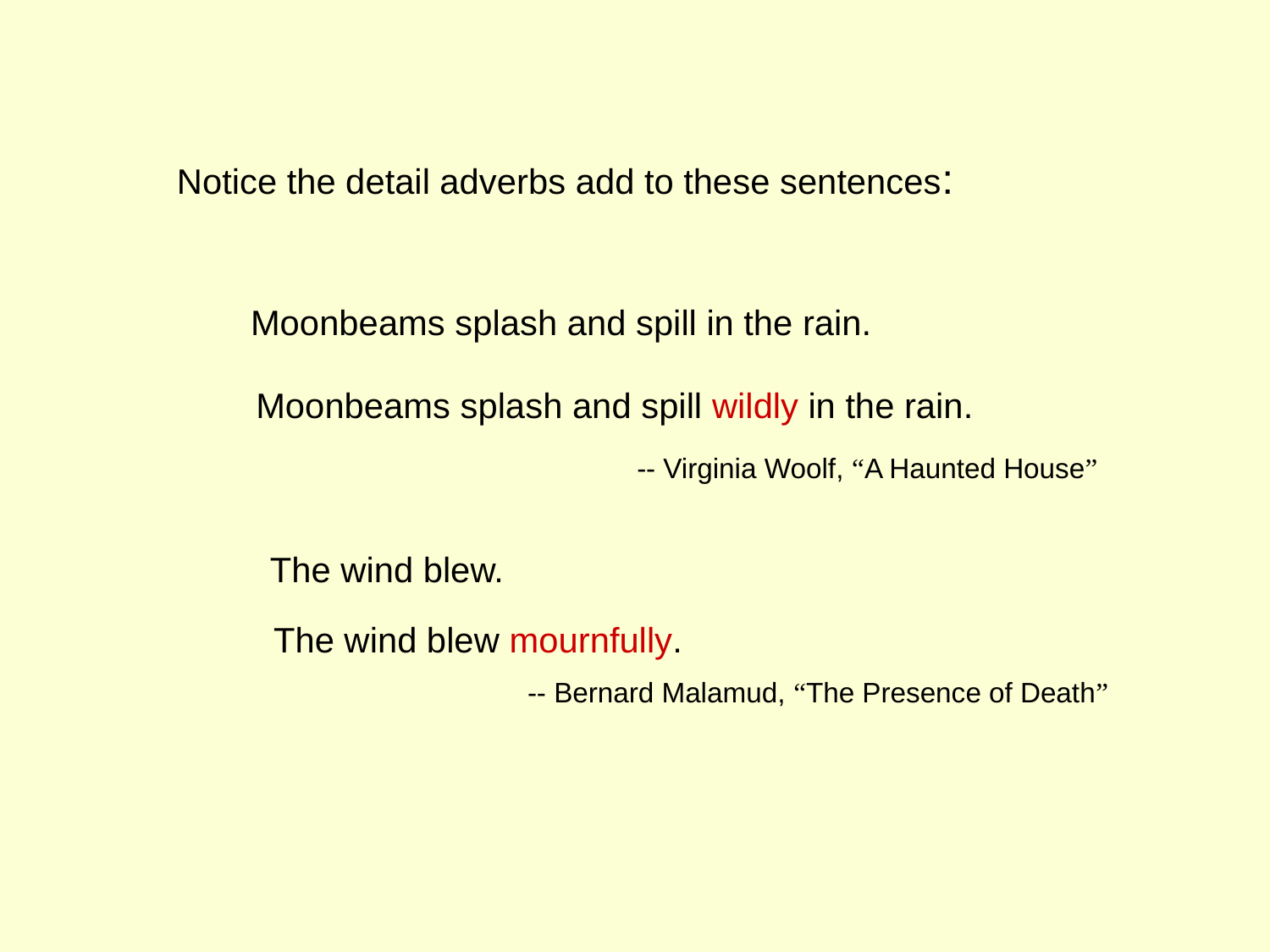

Notice the detail adverbs add to these sentences:
Moonbeams splash and spill in the rain.
Moonbeams splash and spill wildly in the rain.
			-- Virginia Woolf, “A Haunted House”
The wind blew.
The wind blew mournfully.
		-- Bernard Malamud, “The Presence of Death”